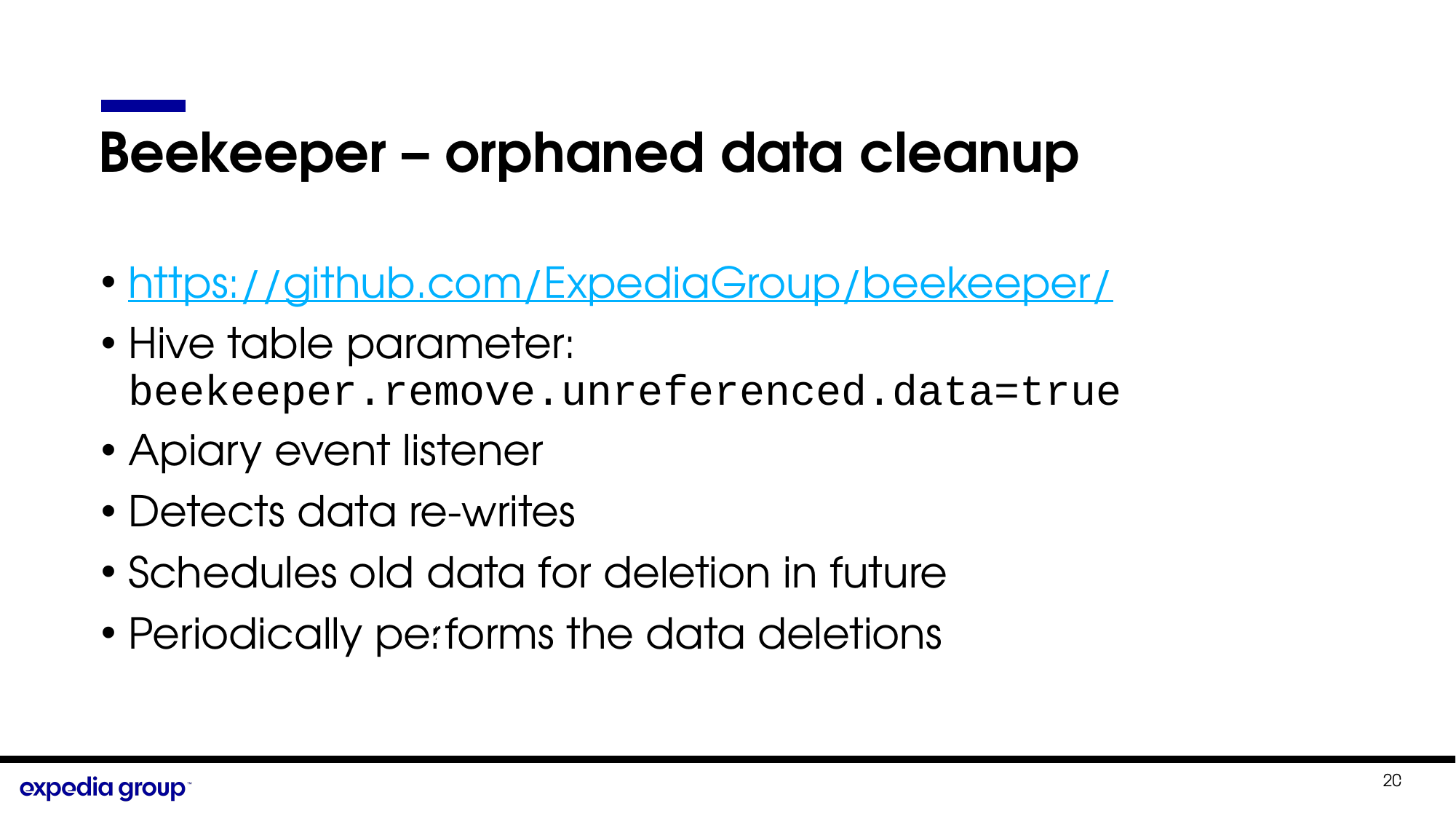

# Beekeeper – orphaned data cleanup

https://github.com/ExpediaGroup/beekeeper/
Hive table parameter:  beekeeper.remove.unreferenced.data=true
Apiary event listener
Detects data re-writes
Schedules old data for deletion in future
Periodically performs the data deletions
1
2
20